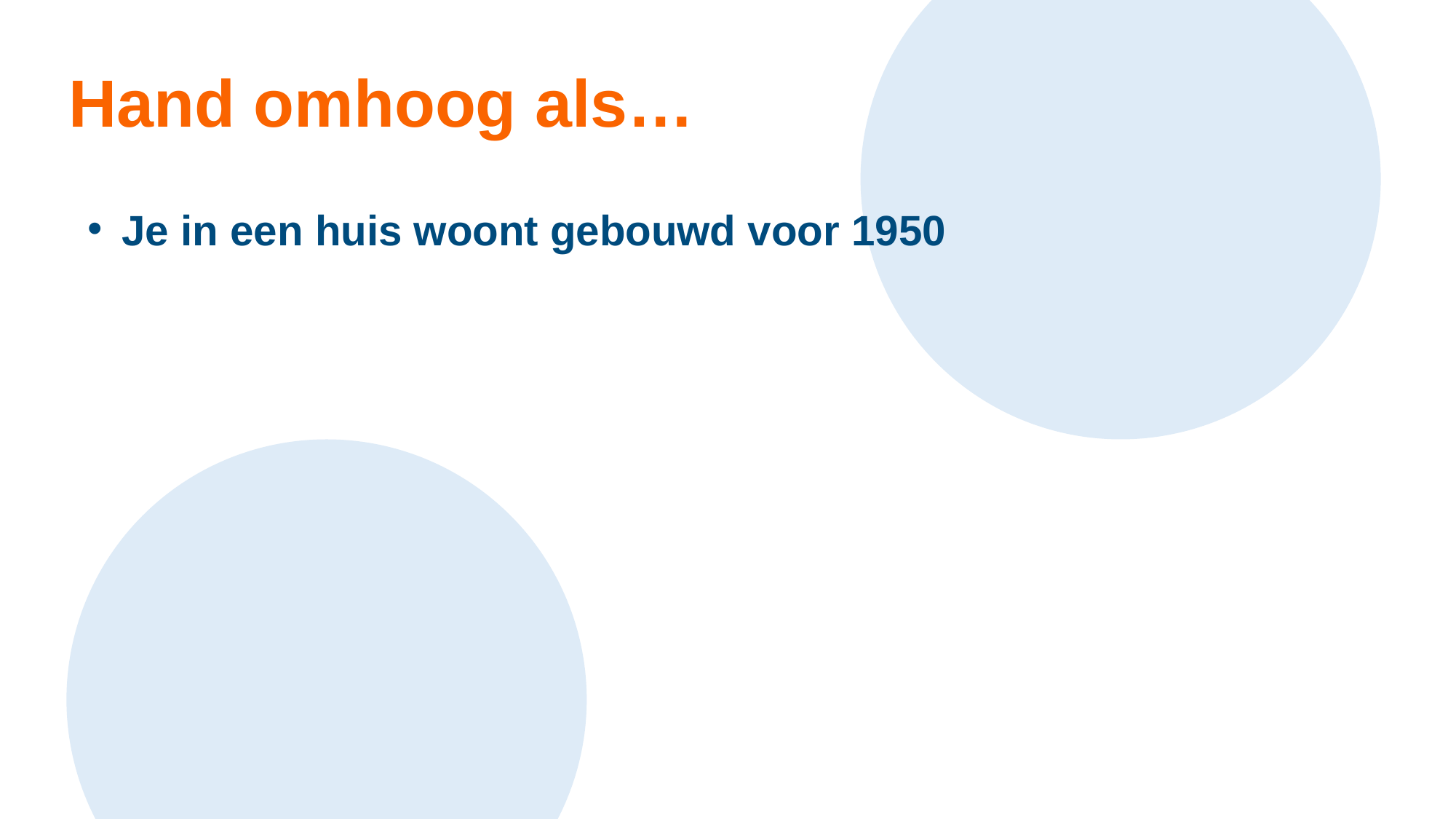

#
Hand omhoog als…
Je in een huis woont gebouwd voor 1950